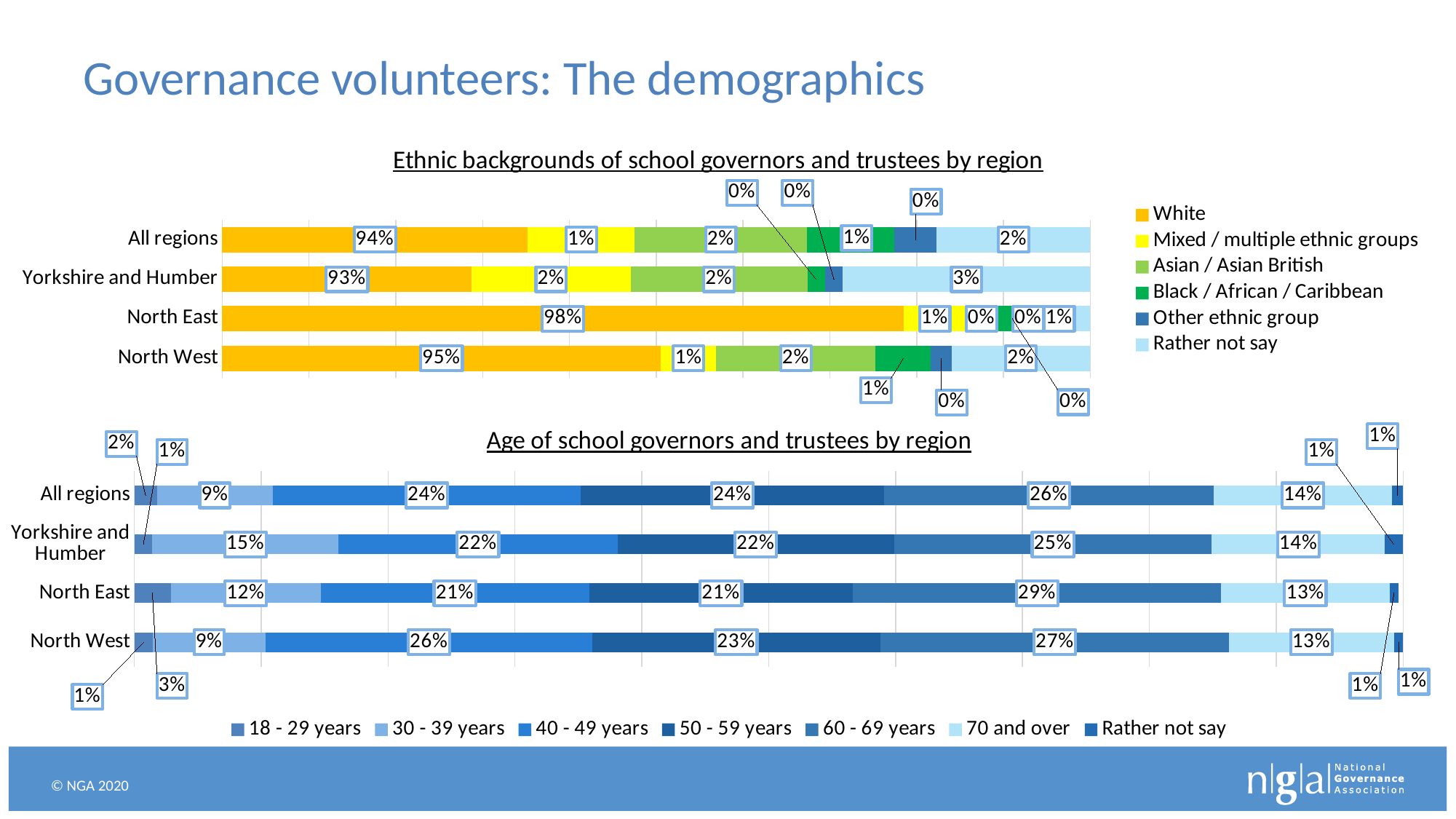

# Governance volunteers: The demographics

### Chart: Ethnic backgrounds of school governors and trustees by region

| Category | White | Mixed / multiple ethnic groups | Asian / Asian British | Black / African / Caribbean  | Other ethnic group | Rather not say |
|---|---|---|---|---|---|---|
| North West | 0.9505187549880287 | 0.006384676775738229 | 0.018355945730247406 | 0.006384676775738229 | 0.0023942537909018356 | 0.01596169193934557 |
| North East | 0.978494623655914 | 0.007168458781362007 | 0.0035842293906810036 | 0.0035842293906810036 | 0.0 | 0.007168458781362007 |
| Yorkshire and Humber | 0.9287169042769857 | 0.018329938900203666 | 0.020366598778004074 | 0.002036659877800407 | 0.002036659877800407 | 0.028513238289205704 |
| All regions | 0.9351851851851852 | 0.012345679012345678 | 0.0198180636777128 | 0.010071474983755685 | 0.004873294346978557 | 0.01770630279402209 |

### Chart: Age of school governors and trustees by region

| Category | 18 - 29 years | 30 - 39 years | 40 - 49 years | 50 - 59 years | 60 - 69 years | 70 and over | Rather not say |
|---|---|---|---|---|---|---|---|
| North West | 0.014365522745411013 | 0.0893854748603352 | 0.2569832402234637 | 0.22745411013567438 | 0.2745411013567438 | 0.1300877893056664 | 0.007182761372705506 |
| North East | 0.02867383512544803 | 0.11827956989247312 | 0.2114695340501792 | 0.2078853046594982 | 0.2903225806451613 | 0.13261648745519714 | 0.007168458781362007 |
| Yorkshire and Humber | 0.014256619144602852 | 0.14663951120162932 | 0.219959266802444 | 0.21792260692464357 | 0.2505091649694501 | 0.1364562118126273 | 0.014256619144602852 |
| All regions | 0.017868745938921377 | 0.0912930474333983 | 0.24252761533463288 | 0.23927875243664717 | 0.2597465886939571 | 0.14067576348278105 | 0.008609486679662118 |